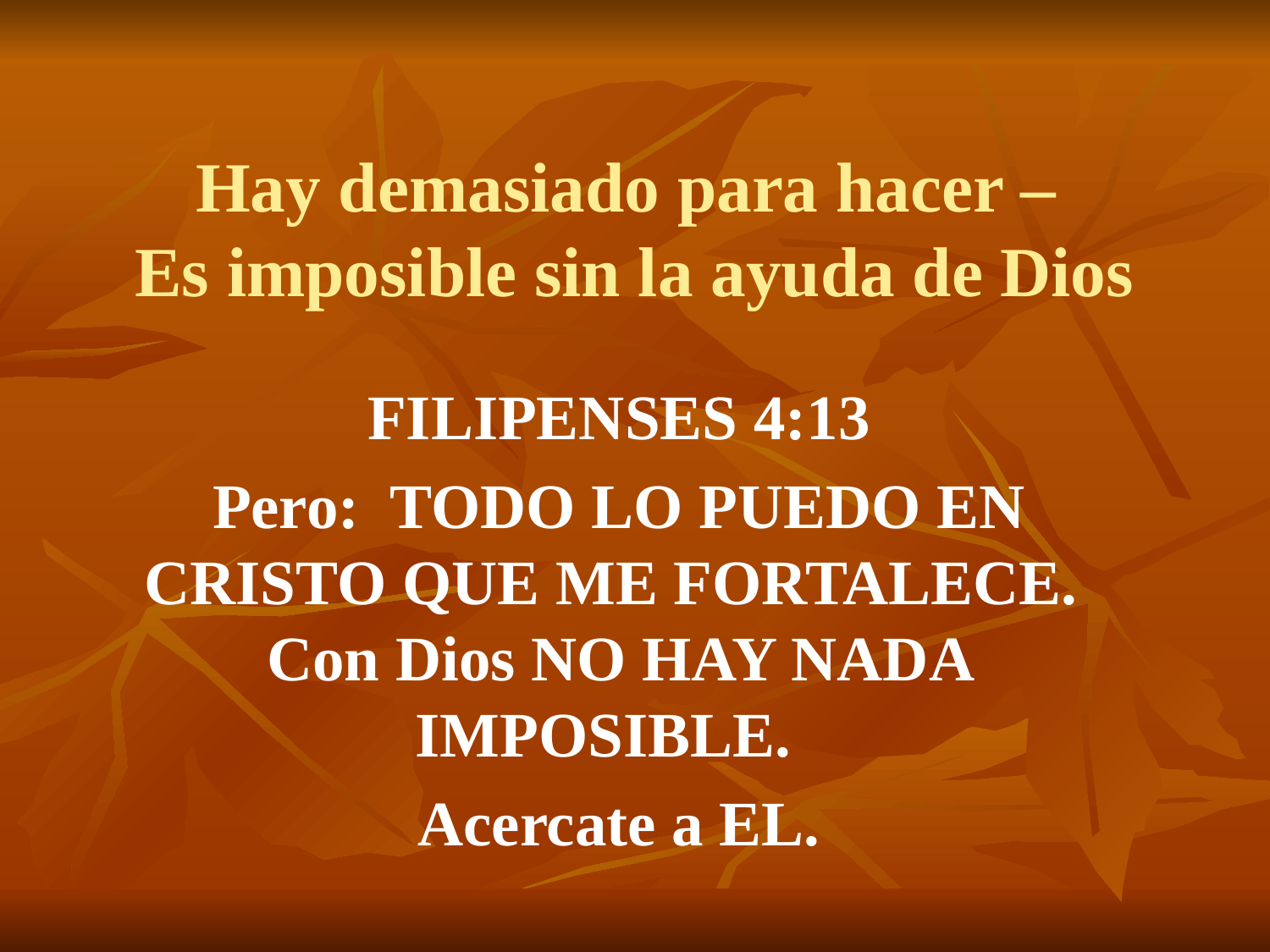

# Hay demasiado para hacer – Es imposible sin la ayuda de Dios
FILIPENSES 4:13
Pero:  TODO LO PUEDO EN CRISTO QUE ME FORTALECE.  Con Dios NO HAY NADA IMPOSIBLE.
Acercate a EL.